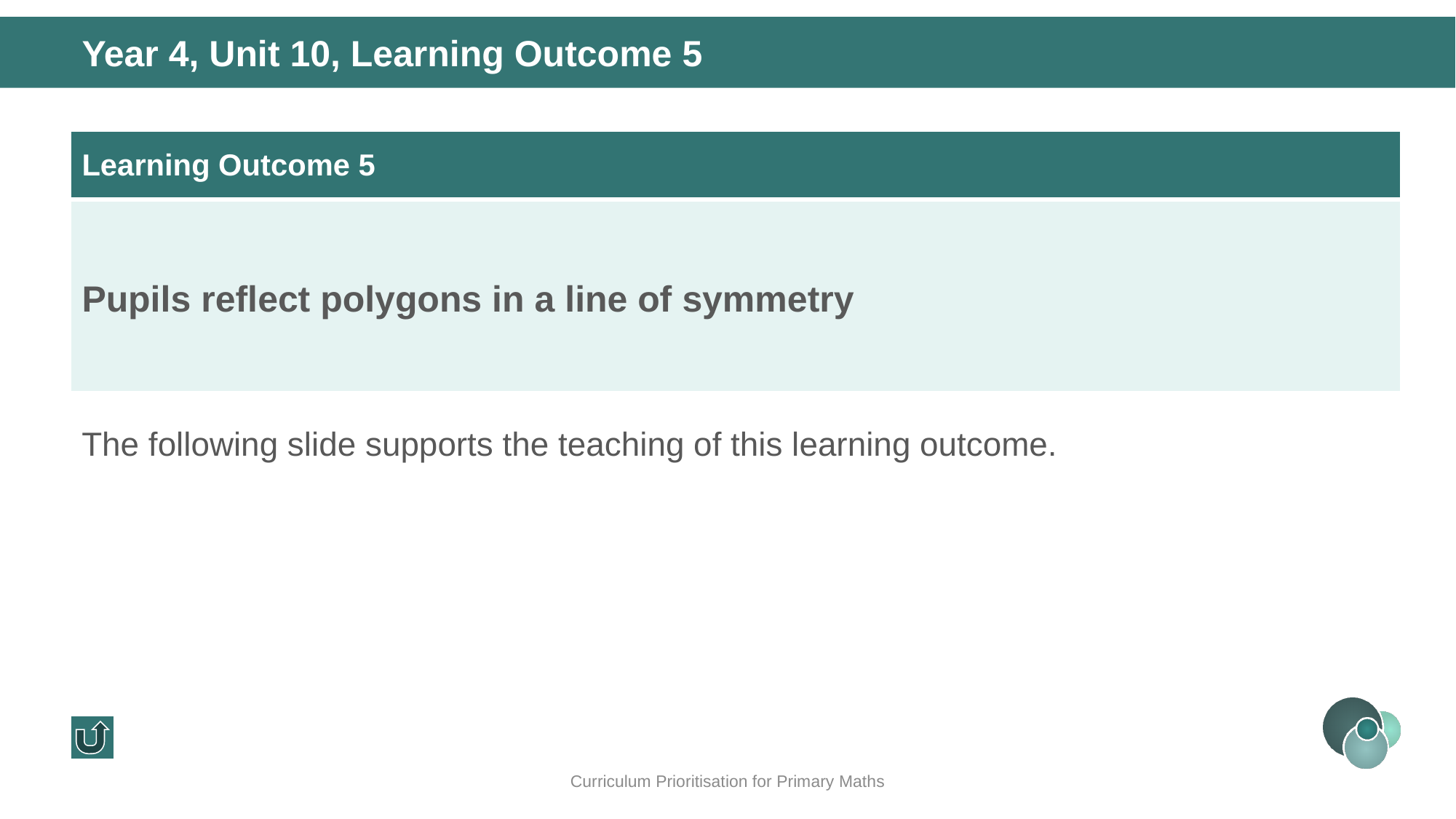

Year 4, Unit 10, Learning Outcome 5
| Learning Outcome 5 |
| --- |
| Pupils reflect polygons in a line of symmetry |
The following slide supports the teaching of this learning outcome.

Curriculum Prioritisation for Primary Maths